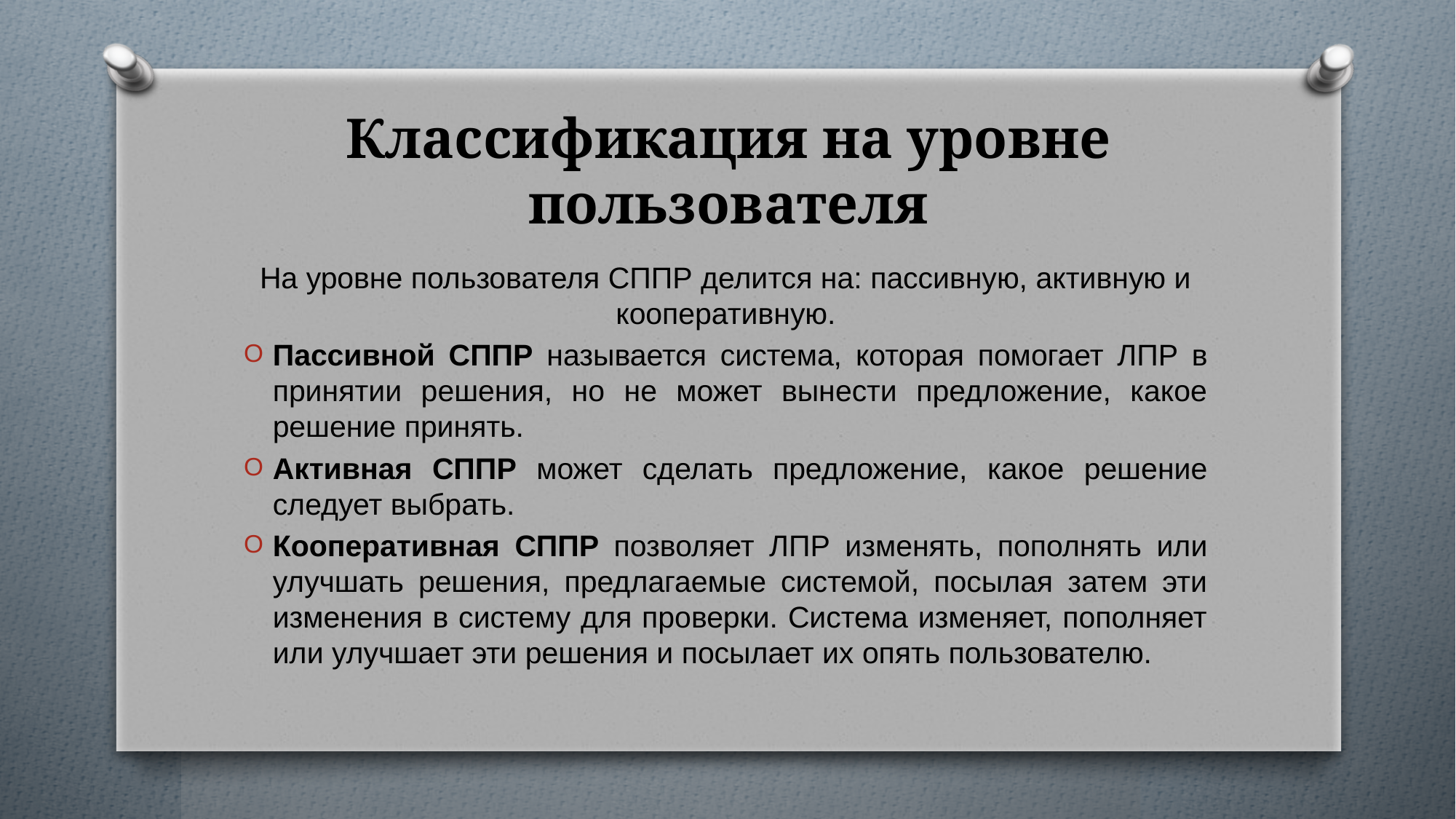

# Классификация на уровне пользователя
На уровне пользователя СППР делится на: пассивную, активную и кооперативную.
Пассивной СППР называется система, которая помогает ЛПР в принятии решения, но не может вынести предложение, какое решение принять.
Активная СППР может сделать предложение, какое решение следует выбрать.
Кооперативная СППР позволяет ЛПР изменять, пополнять или улучшать решения, предлагаемые системой, посылая затем эти изменения в систему для проверки. Система изменяет, пополняет или улучшает эти решения и посылает их опять пользователю.